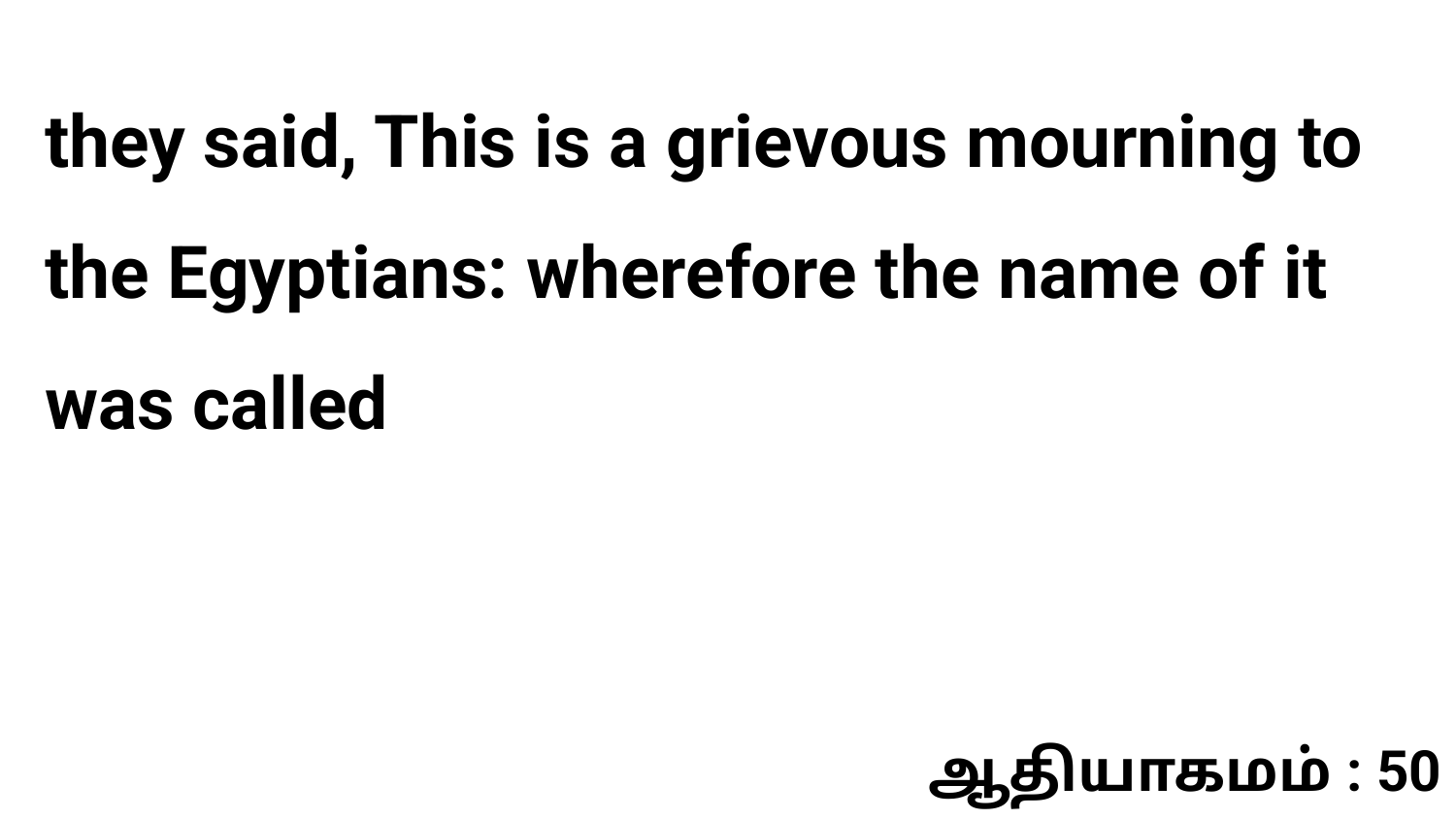

they said, This is a grievous mourning to the Egyptians: wherefore the name of it was called
ஆதியாகமம் : 50